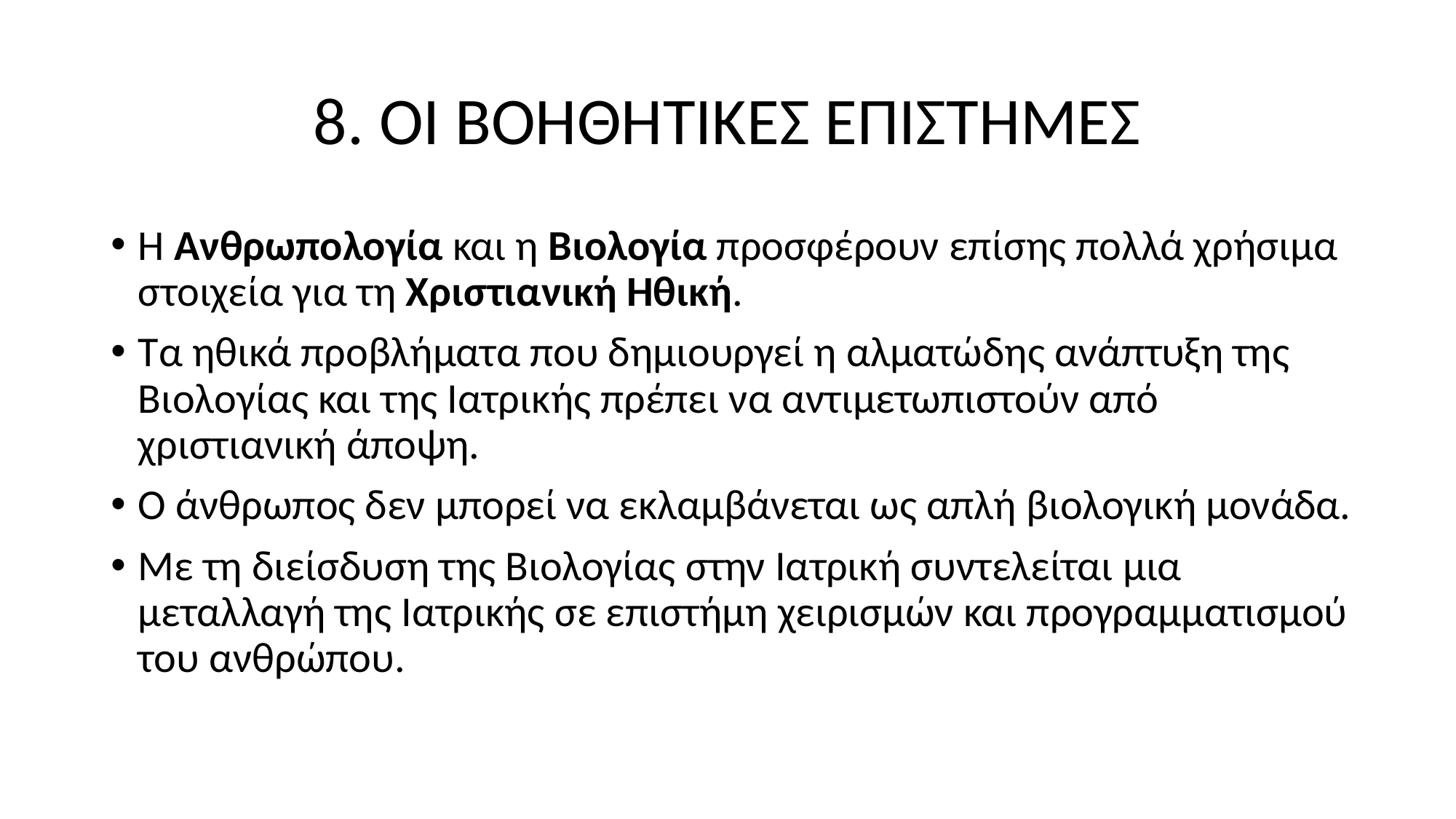

# 8. ΟΙ ΒΟΗΘΗΤΙΚΕΣ ΕΠΙΣΤΗΜΕΣ
Η Ανθρωπολογία και η Βιολογία προσφέρουν επίσης πολλά χρήσιμα στοιχεία για τη Χριστιανική Ηθική.
Τα ηθικά προβλήματα που δημιουργεί η αλματώδης ανάπτυξη της Βιολογίας και της Ιατρικής πρέπει να αντιμετωπιστούν από χριστιανική άποψη.
Ο άνθρωπος δεν μπορεί να εκλαμβάνεται ως απλή βιολογική μονάδα.
Με τη διείσδυση της Βιολογίας στην Ιατρική συντελείται μια μεταλλαγή της Ιατρικής σε επιστήμη χειρισμών και προγραμματισμού του ανθρώπου.